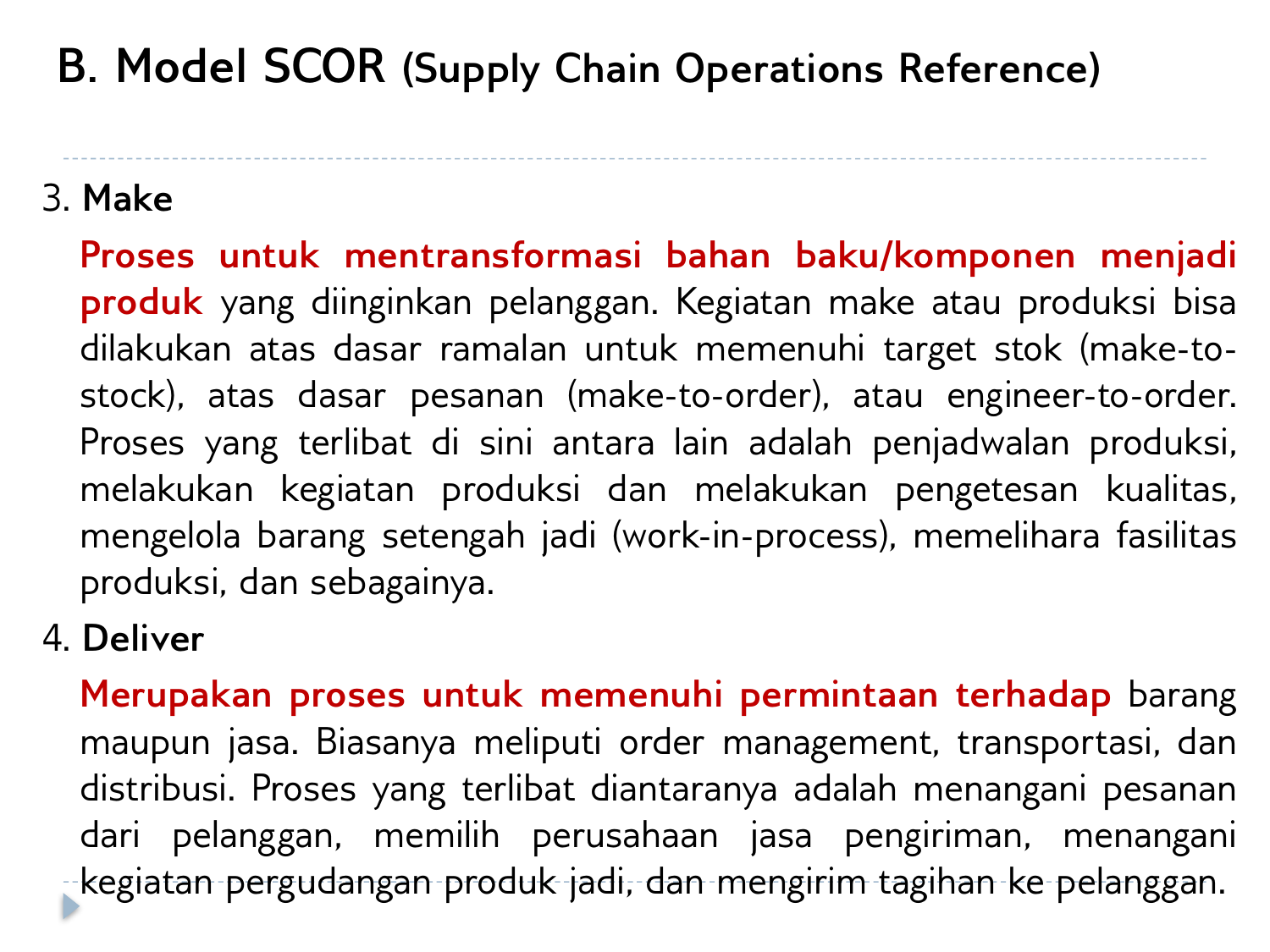

B. Model SCOR (Supply Chain Operations Reference)
3. Make
	Proses untuk mentransformasi bahan baku/komponen menjadi produk yang diinginkan pelanggan. Kegiatan make atau produksi bisa dilakukan atas dasar ramalan untuk memenuhi target stok (make-to-stock), atas dasar pesanan (make-to-order), atau engineer-to-order. Proses yang terlibat di sini antara lain adalah penjadwalan produksi, melakukan kegiatan produksi dan melakukan pengetesan kualitas, mengelola barang setengah jadi (work-in-process), memelihara fasilitas produksi, dan sebagainya.
4. Deliver
	Merupakan proses untuk memenuhi permintaan terhadap barang maupun jasa. Biasanya meliputi order management, transportasi, dan distribusi. Proses yang terlibat diantaranya adalah menangani pesanan dari pelanggan, memilih perusahaan jasa pengiriman, menangani kegiatan pergudangan produk jadi, dan mengirim tagihan ke pelanggan.